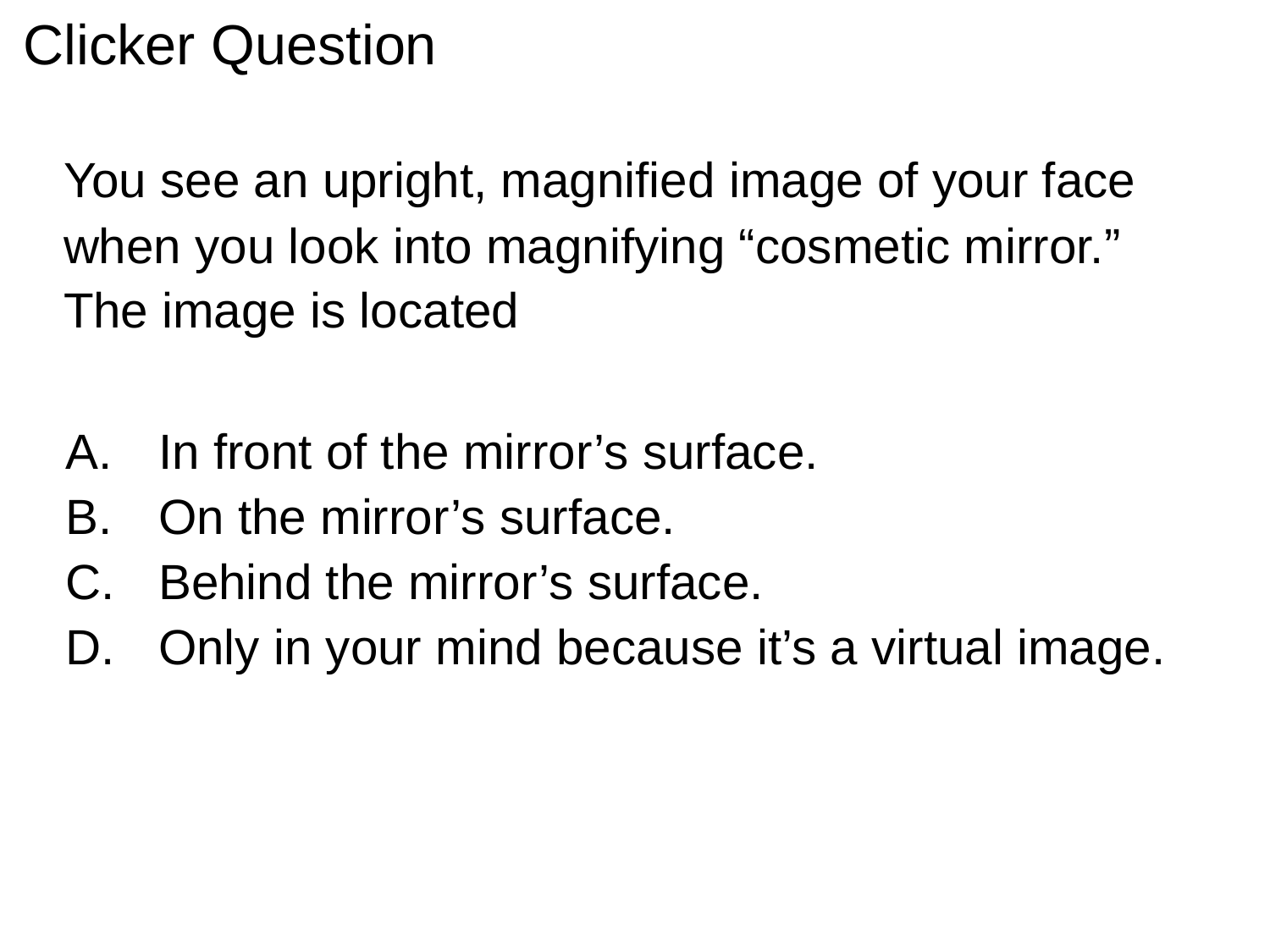

Clicker Question
You see an upright, magnified image of your face when you look into magnifying “cosmetic mirror.” The image is located

 In front of the mirror’s surface.
 On the mirror’s surface.
 Behind the mirror’s surface.
 Only in your mind because it’s a virtual image.